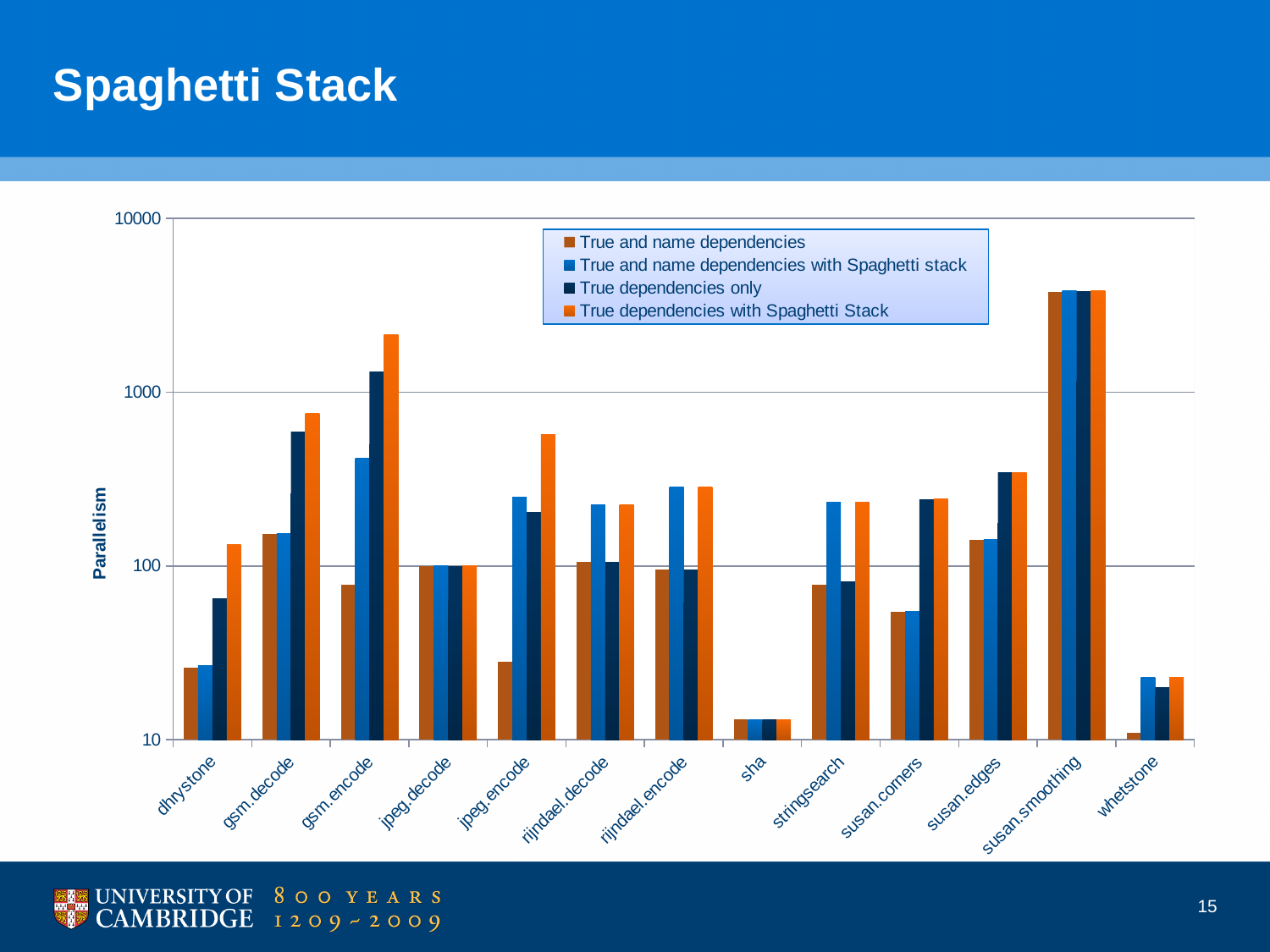

# Spaghetti Stack

### Chart

| Category | True and name dependencies | True and name dependencies with Spaghetti stack | True dependencies only | True dependencies with Spaghetti Stack |
|---|---|---|---|---|
| dhrystone | 25.921885443231005 | 26.616189276886075 | 64.60119346022623 | 132.98967973899718 |
| gsm.decode | 152.56935559369632 | 152.81255860473794 | 588.8335541370584 | 755.654559505408 |
| gsm.encode | 77.51889483581658 | 418.8523862375139 | 1311.586763914046 | 2138.9323860461477 |
| jpeg.decode | 99.330193851301 | 99.81004308213856 | 99.58637990810948 | 99.81004308213856 |
| jpeg.encode | 27.92446805987613 | 248.14131541974 | 203.73561113474204 | 571.4873096446705 |
| rijndael.decode | 105.4471285279889 | 225.59571498932812 | 105.4471285279889 | 225.59571498932812 |
| rijndael.encode | 95.07022177241676 | 285.9186402421286 | 95.07022177241676 | 285.9186402421286 |
| sha | 13.033875682985348 | 13.034372377026195 | 13.034053979054818 | 13.034869108924433 |
| stringsearch | 78.16143872856536 | 231.86600496277921 | 80.76231633535005 | 231.86600496277921 |
| susan.corners | 54.67090803932911 | 54.99214613997336 | 241.878198567042 | 243.6237113402062 |
| susan.edges | 141.98823529411752 | 142.6312127236576 | 344.69051114373417 | 345.98338914936375 |
| susan.smoothing | 3781.6439693850607 | 3846.1009260501946 | 3805.2447218164907 | 3846.1009260501946 |
| whetstone | 10.900431479992784 | 22.93930396354093 | 19.954170045349432 | 22.93930396354093 |
15